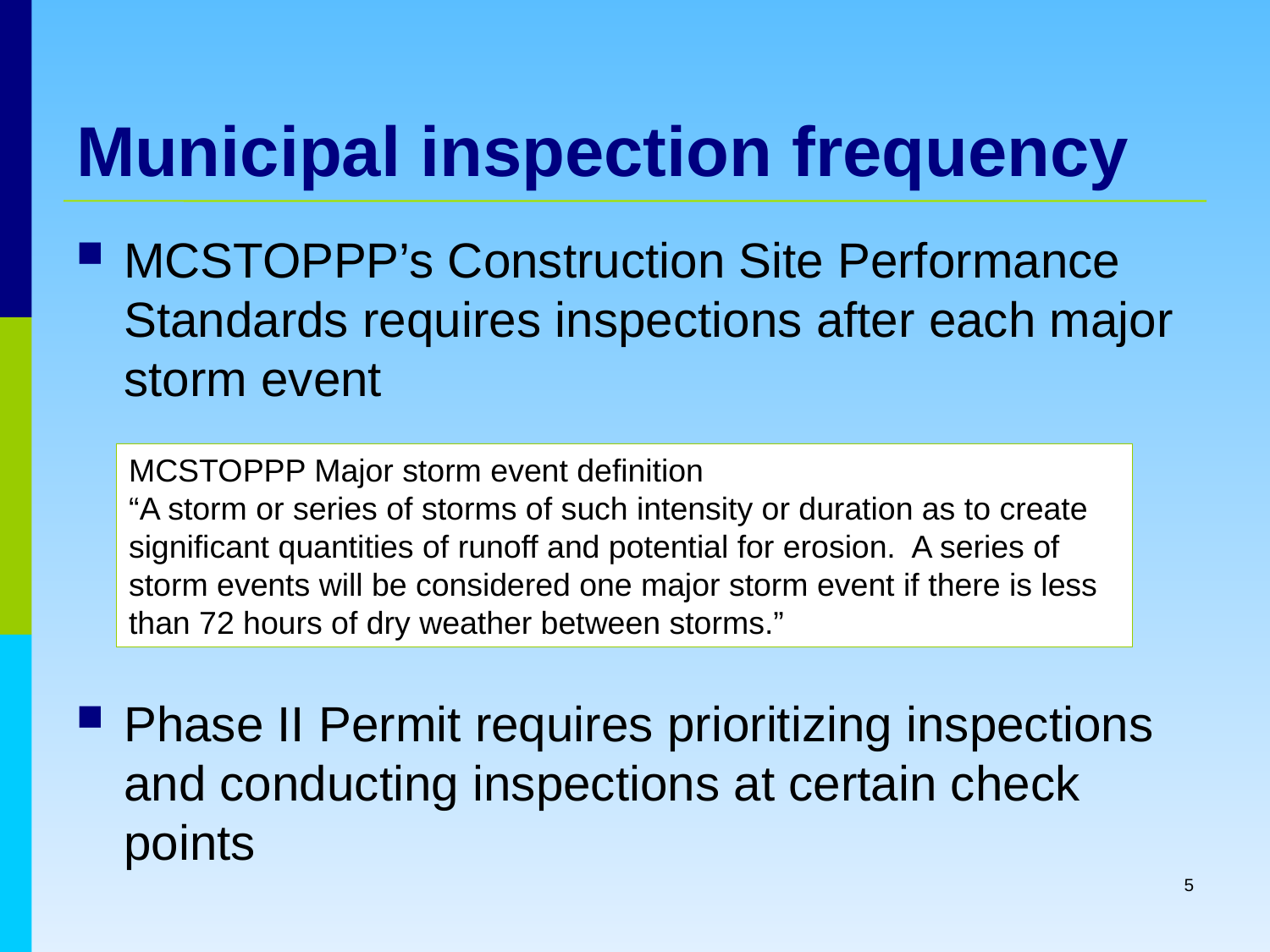

# Municipal inspection frequency
MCSTOPPP’s Construction Site Performance Standards requires inspections after each major storm event

Phase II Permit requires prioritizing inspections and conducting inspections at certain check points
MCSTOPPP Major storm event definition
“A storm or series of storms of such intensity or duration as to create significant quantities of runoff and potential for erosion.  A series of storm events will be considered one major storm event if there is less than 72 hours of dry weather between storms.”
5